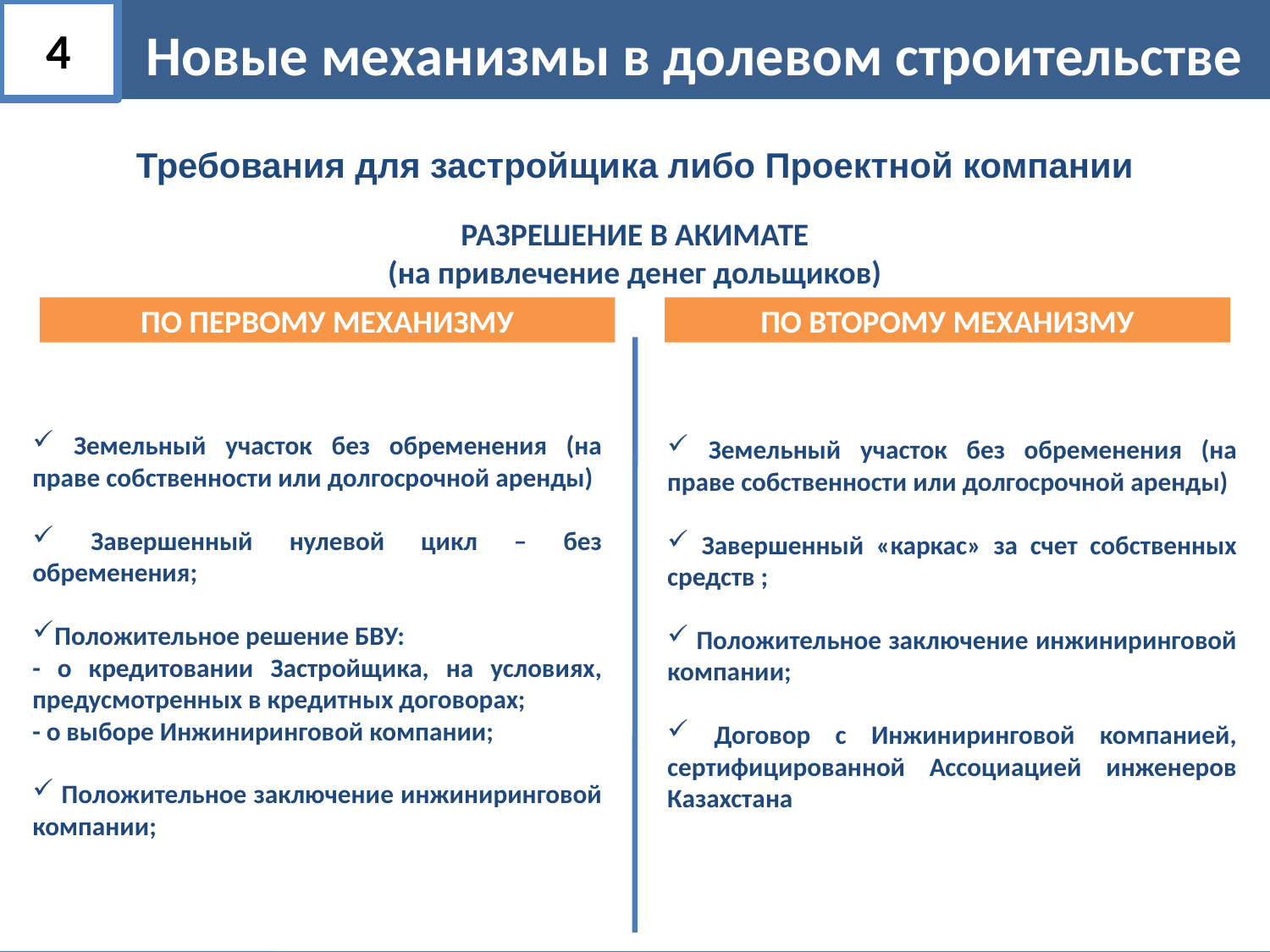

4
Новые механизмы в долевом строительстве
# Требования для застройщика либо Проектной компании
РАЗРЕШЕНИЕ В АКИМАТЕ
(на привлечение денег дольщиков)
ПО ПЕРВОМУ МЕХАНИЗМУ
ПО ВТОРОМУ МЕХАНИЗМУ
 Земельный участок без обременения (на праве собственности или долгосрочной аренды)

 Завершенный нулевой цикл – без обременения;

Положительное решение БВУ:
- о кредитовании Застройщика, на условиях, предусмотренных в кредитных договорах;
- о выборе Инжиниринговой компании;

 Положительное заключение инжиниринговой компании;
 Земельный участок без обременения (на праве собственности или долгосрочной аренды)

 Завершенный «каркас» за счет собственных средств ;

 Положительное заключение инжиниринговой компании;

 Договор с Инжиниринговой компанией, сертифицированной Ассоциацией инженеров Казахстана